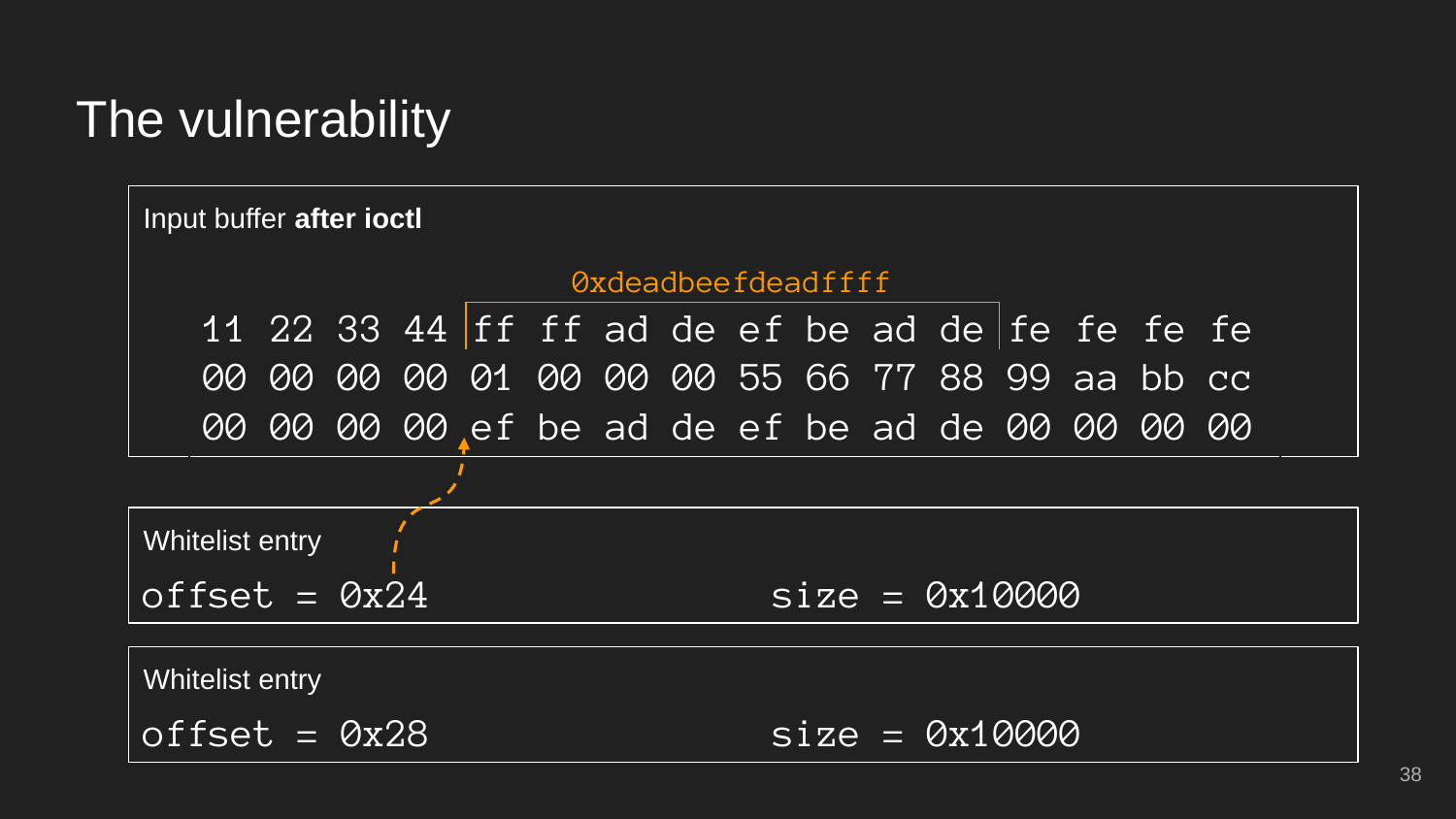

The vulnerability
Input buffer after ioctl
0xdeadbeefdeadffff
# 11 22 33 44 ff ff ad de ef be ad de fe fe fe fe
00 00 00 00 01 00 00 00 55 66 77 88 99 aa bb cc
00 00 00 00 ef be ad de ef be ad de 00 00 00 00
Whitelist entry
offset = 0x24
size = 0x10000
Whitelist entry
offset = 0x28
size = 0x10000
38